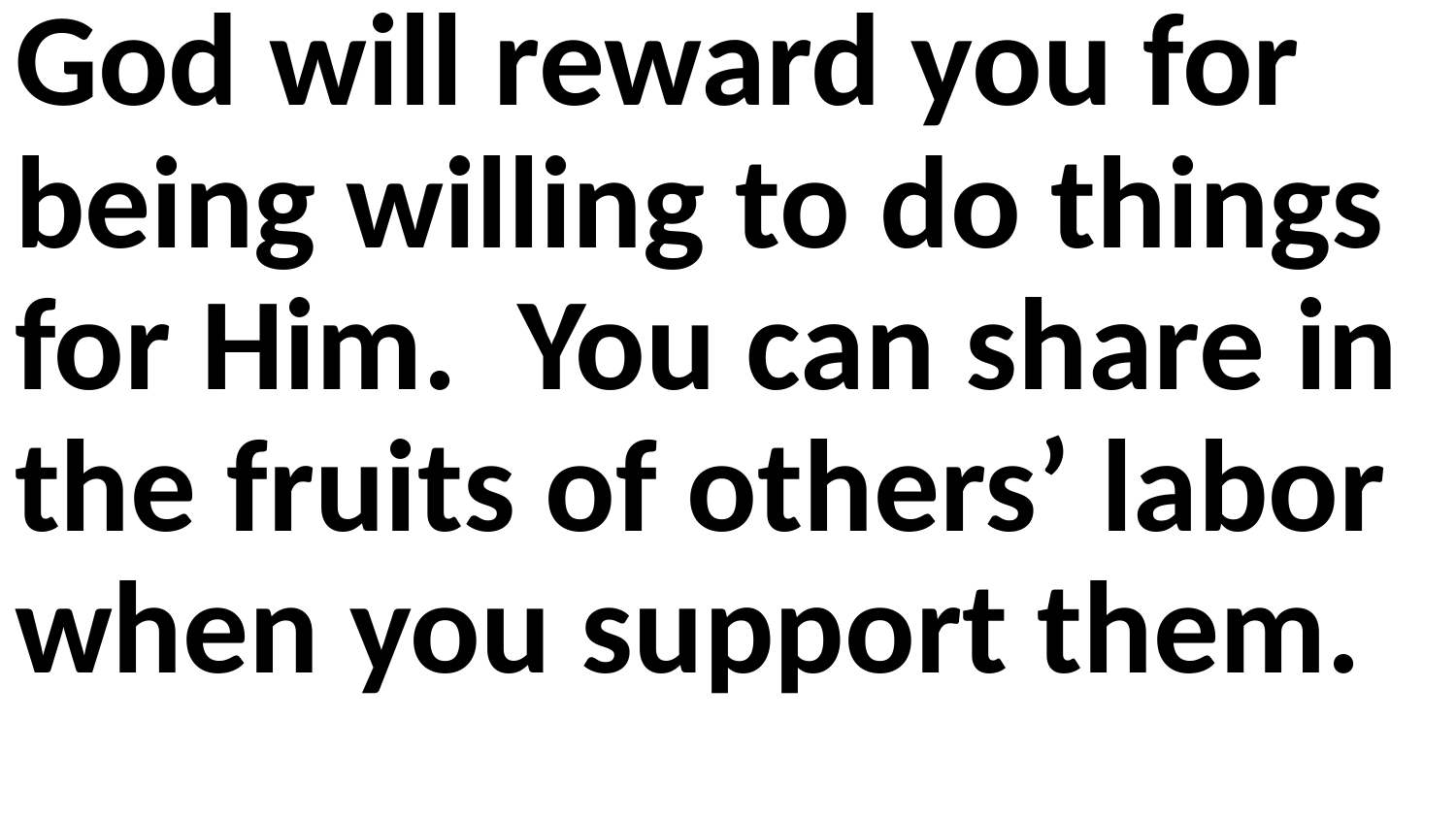

God will reward you for being willing to do things for Him.  You can share in the fruits of others’ labor when you support them.